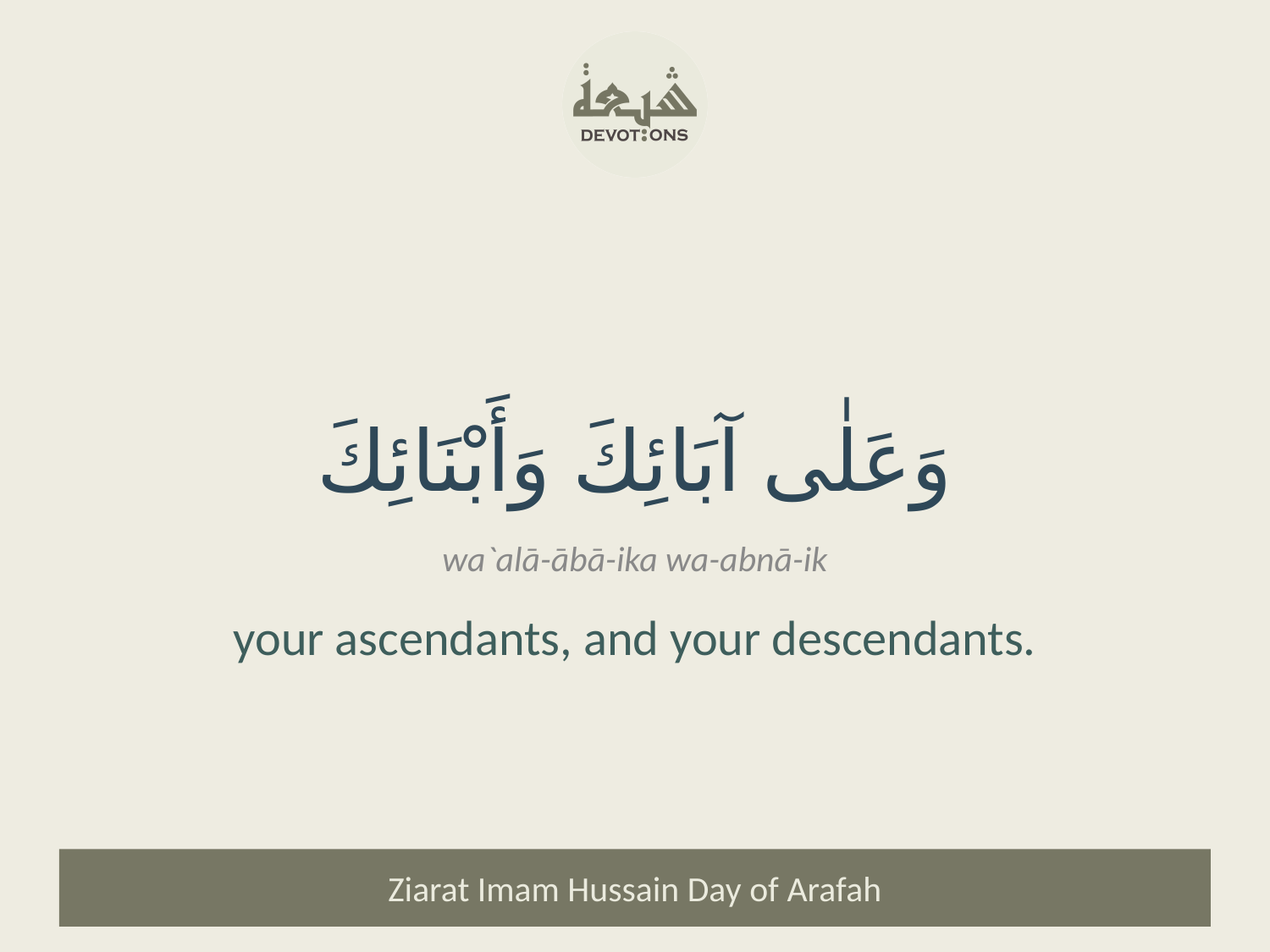

وَعَلٰى آبَائِكَ وَأَبْنَائِكَ
wa`alā-ābā-ika wa-abnā-ik
your ascendants, and your descendants.
Ziarat Imam Hussain Day of Arafah